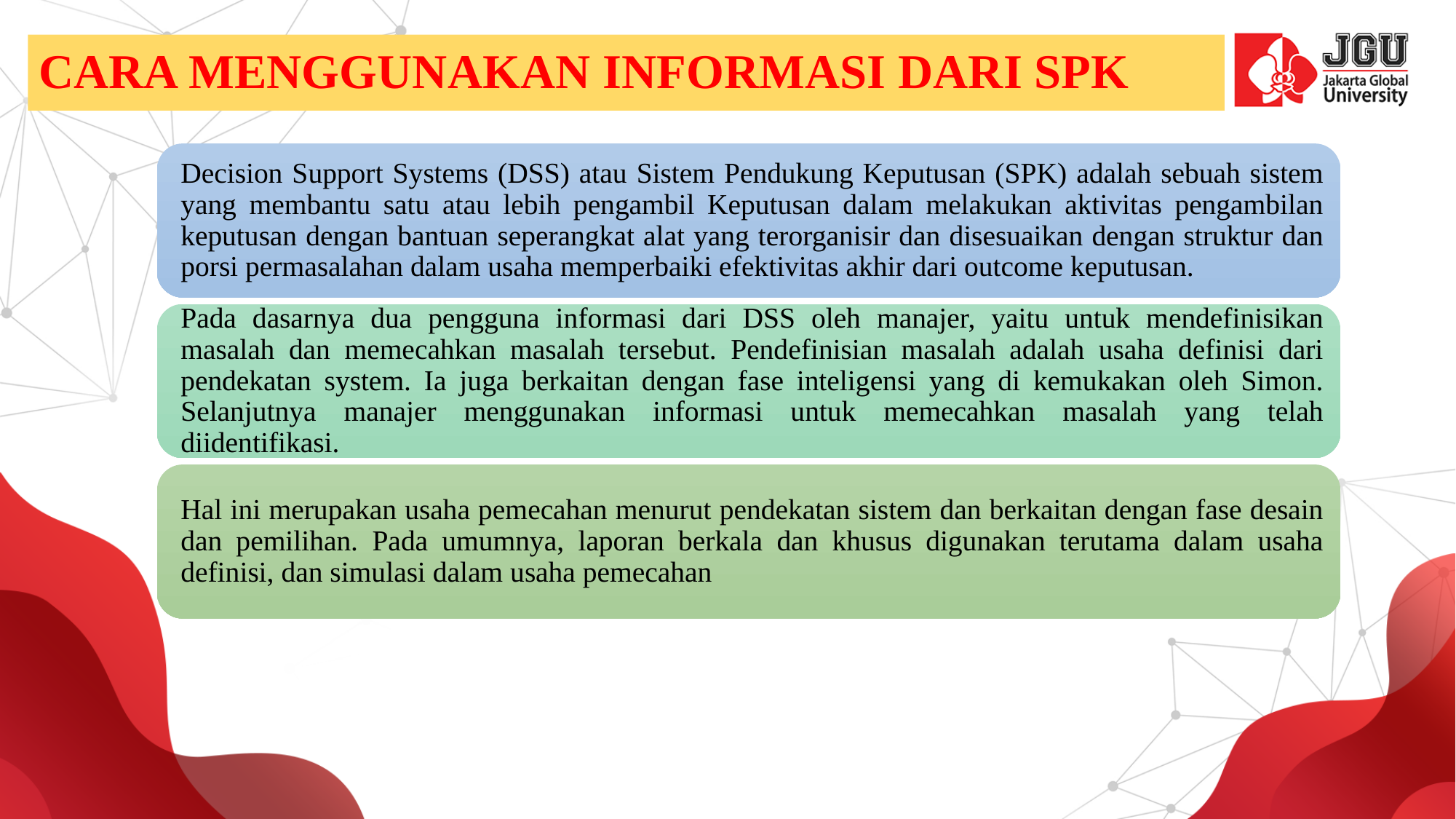

# CARA MENGGUNAKAN INFORMASI DARI SPK
Decision Support Systems (DSS) atau Sistem Pendukung Keputusan (SPK) adalah sebuah sistem yang membantu satu atau lebih pengambil Keputusan dalam melakukan aktivitas pengambilan keputusan dengan bantuan seperangkat alat yang terorganisir dan disesuaikan dengan struktur dan porsi permasalahan dalam usaha memperbaiki efektivitas akhir dari outcome keputusan.
Pada dasarnya dua pengguna informasi dari DSS oleh manajer, yaitu untuk mendefinisikan masalah dan memecahkan masalah tersebut. Pendefinisian masalah adalah usaha definisi dari pendekatan system. Ia juga berkaitan dengan fase inteligensi yang di kemukakan oleh Simon. Selanjutnya manajer menggunakan informasi untuk memecahkan masalah yang telah diidentifikasi.
Hal ini merupakan usaha pemecahan menurut pendekatan sistem dan berkaitan dengan fase desain dan pemilihan. Pada umumnya, laporan berkala dan khusus digunakan terutama dalam usaha definisi, dan simulasi dalam usaha pemecahan